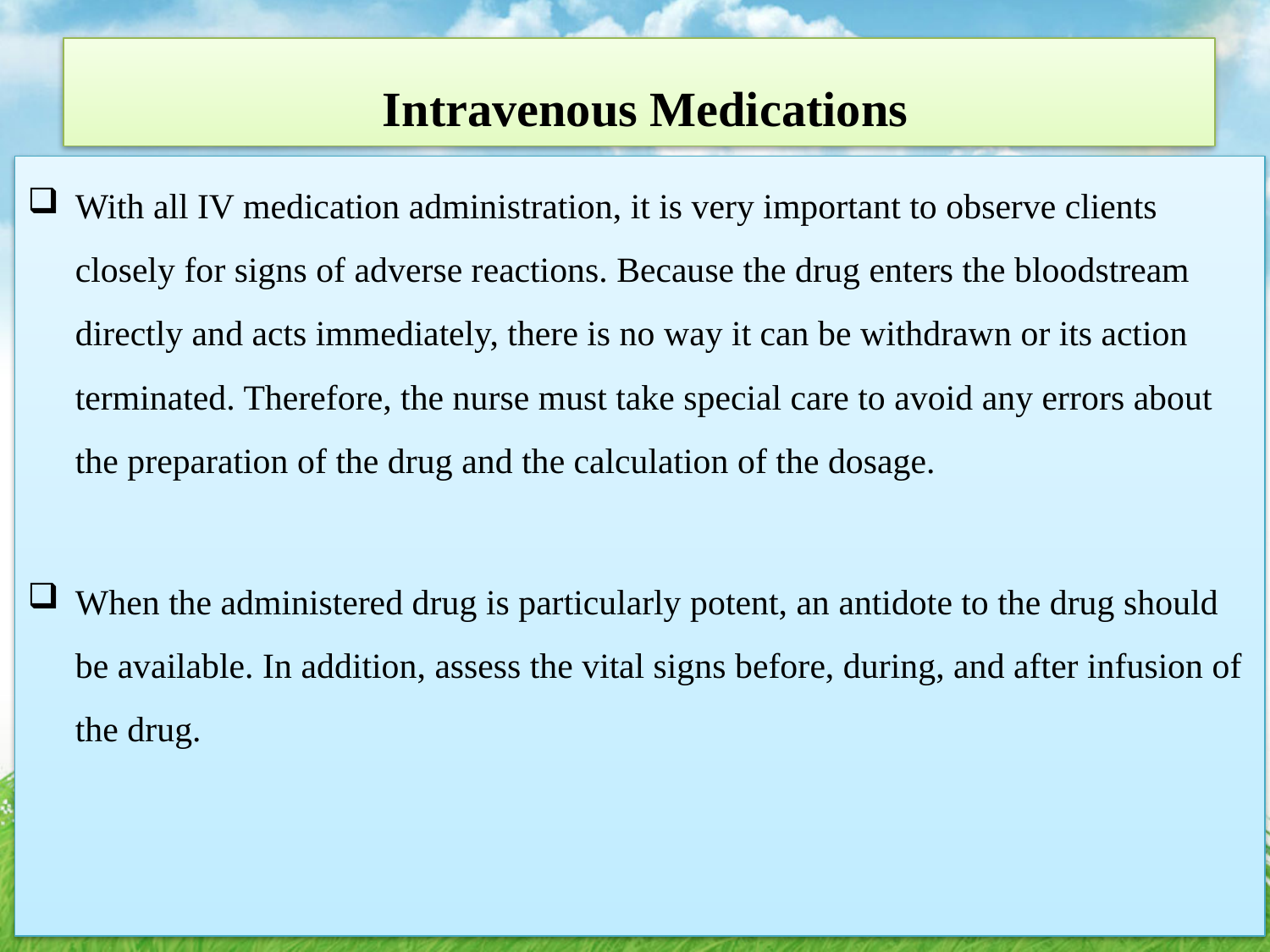

# Intravenous Medications
With all IV medication administration, it is very important to observe clients closely for signs of adverse reactions. Because the drug enters the bloodstream directly and acts immediately, there is no way it can be withdrawn or its action terminated. Therefore, the nurse must take special care to avoid any errors about the preparation of the drug and the calculation of the dosage.

When the administered drug is particularly potent, an antidote to the drug should be available. In addition, assess the vital signs before, during, and after infusion of the drug.